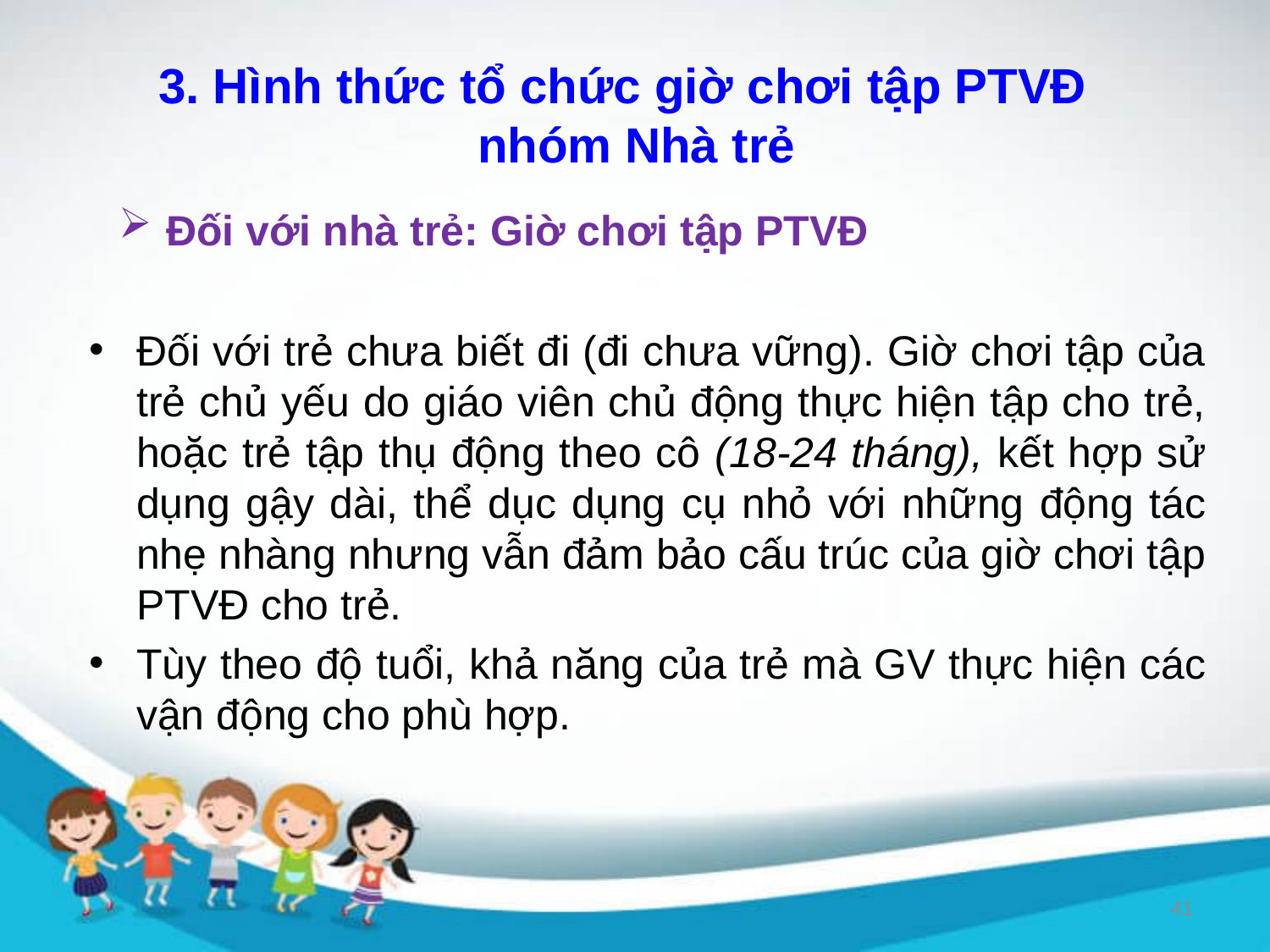

3. Hình thức tổ chức giờ chơi tập PTVĐ
 nhóm Nhà trẻ
# Đối với nhà trẻ: Giờ chơi tập PTVĐ
Đối với trẻ chưa biết đi (đi chưa vững). Giờ chơi tập của trẻ chủ yếu do giáo viên chủ động thực hiện tập cho trẻ, hoặc trẻ tập thụ động theo cô (18-24 tháng), kết hợp sử dụng gậy dài, thể dục dụng cụ nhỏ với những động tác nhẹ nhàng nhưng vẫn đảm bảo cấu trúc của giờ chơi tập PTVĐ cho trẻ.
Tùy theo độ tuổi, khả năng của trẻ mà GV thực hiện các vận động cho phù hợp.
41